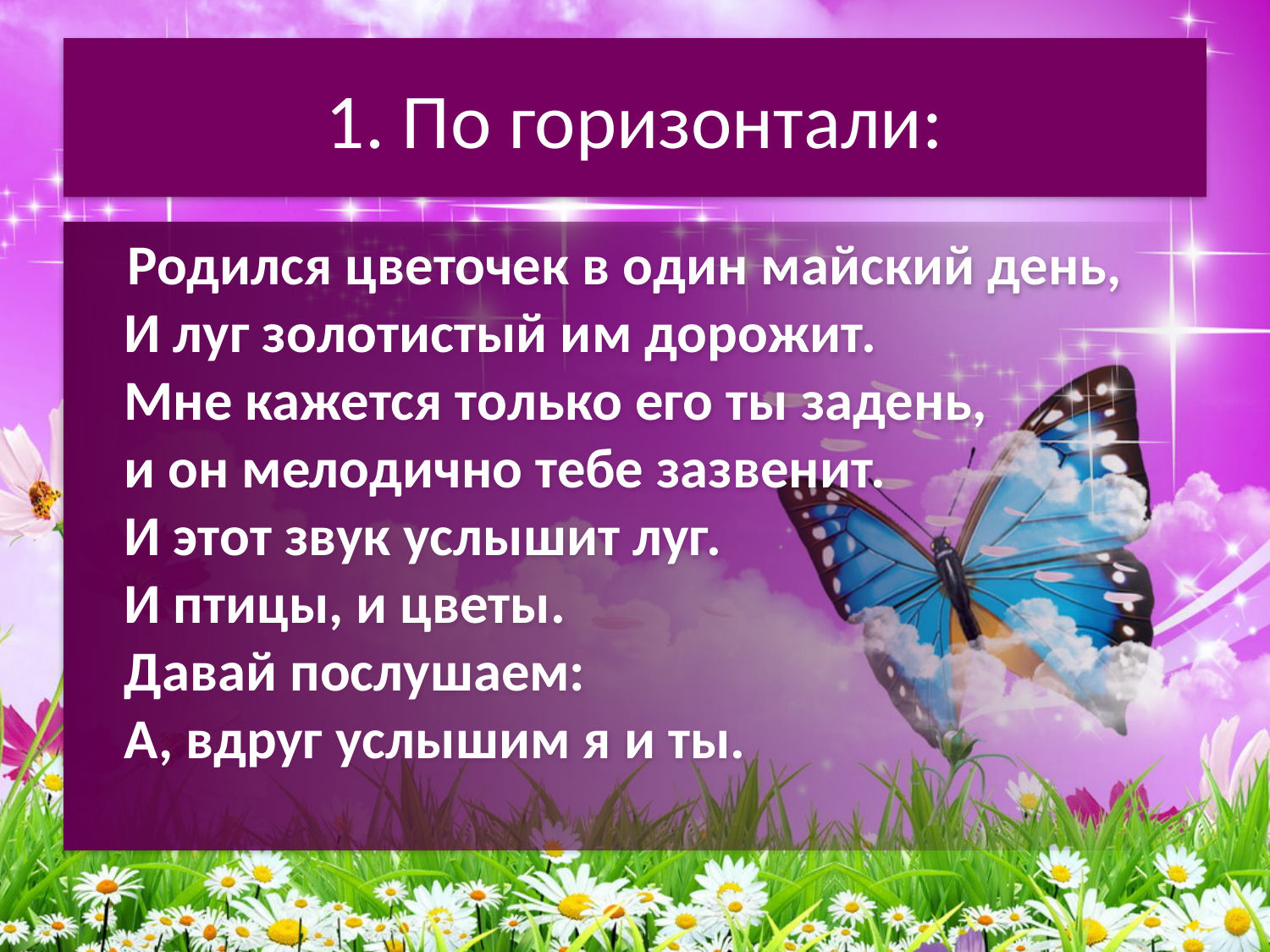

# 1. По горизонтали:
    Родился цветочек в один майский день,
И луг золотистый им дорожит.
Мне кажется только его ты задень,
и он мелодично тебе зазвенит.
И этот звук услышит луг.
И птицы, и цветы.
Давай послушаем:
А, вдруг услышим я и ты.